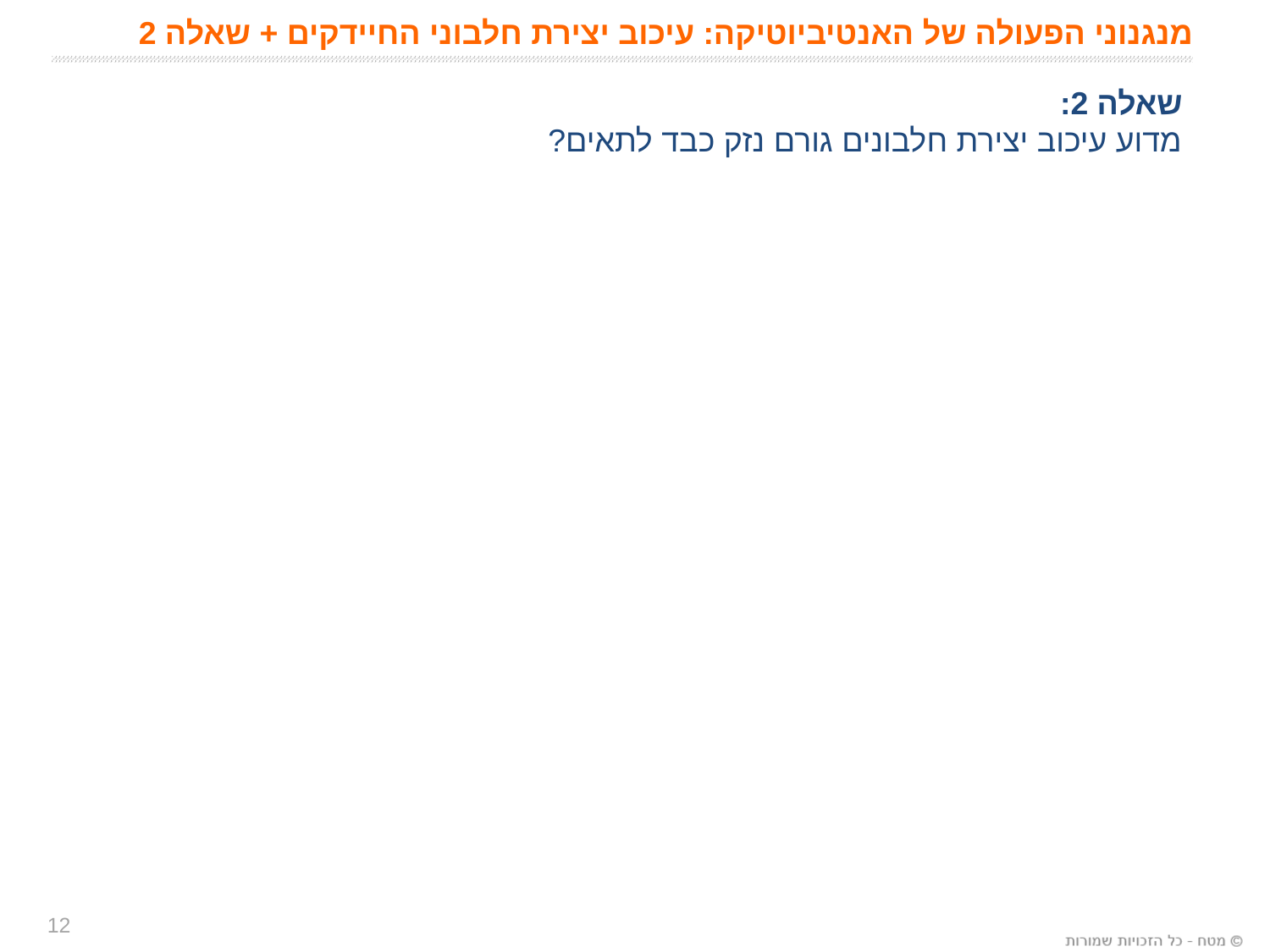

מנגנוני הפעולה של האנטיביוטיקה: עיכוב יצירת חלבוני החיידקים + שאלה 2

שאלה 2:
מדוע עיכוב יצירת חלבונים גורם נזק כבד לתאים?
12